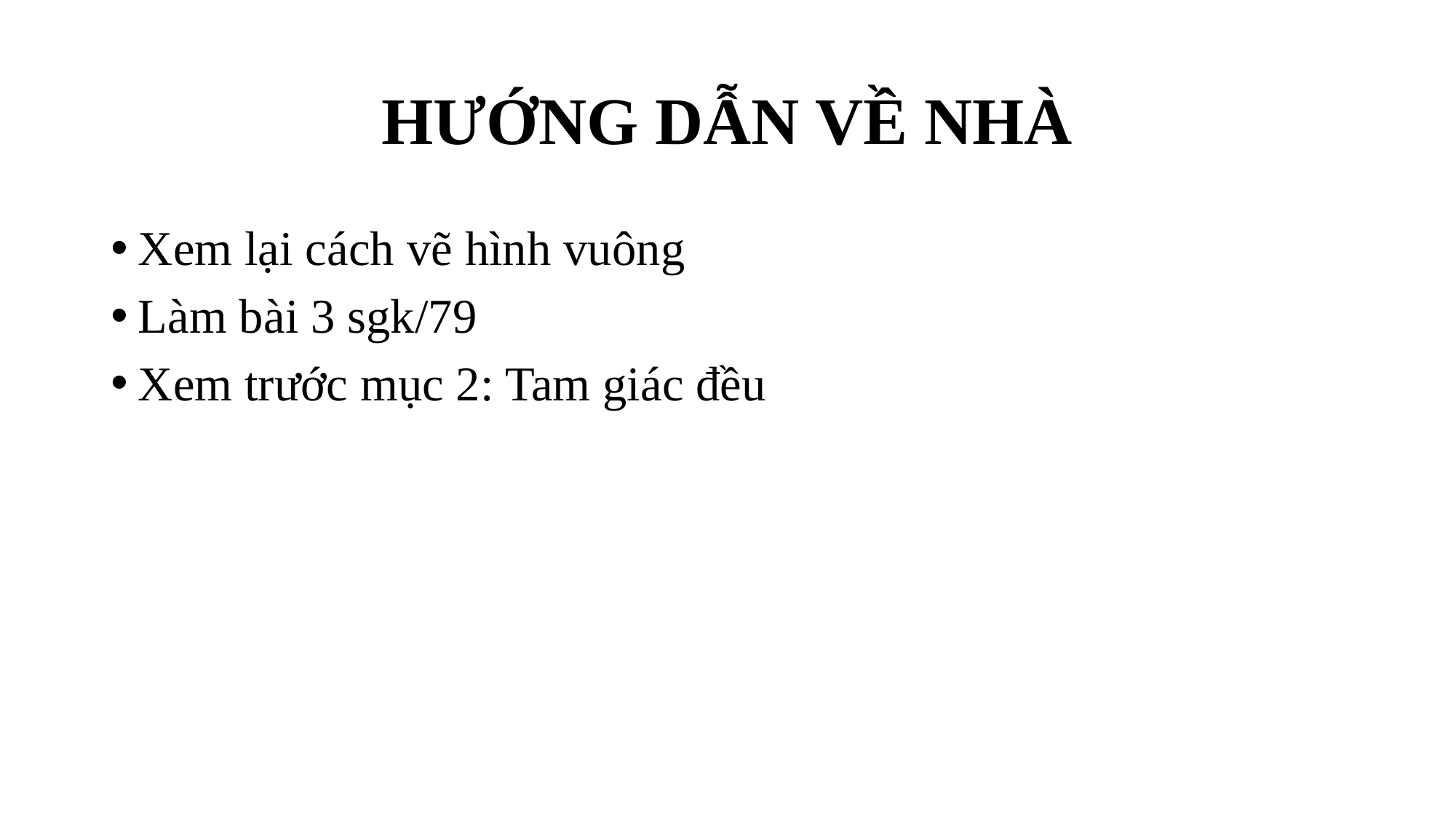

# HƯỚNG DẪN VỀ NHÀ
Xem lại cách vẽ hình vuông
Làm bài 3 sgk/79
Xem trước mục 2: Tam giác đều